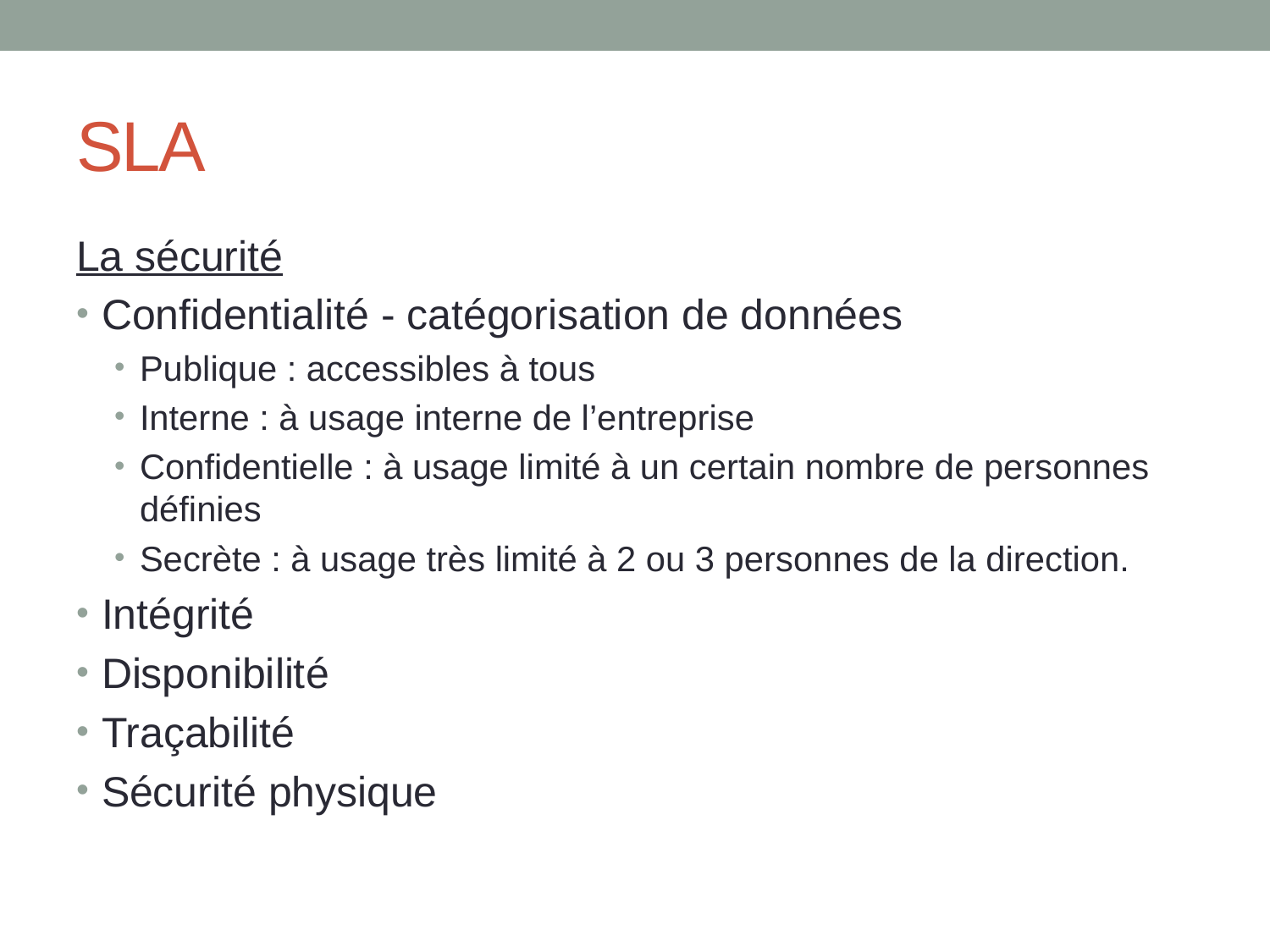

# SLA
La sécurité
Confidentialité - catégorisation de données
Publique : accessibles à tous
Interne : à usage interne de l’entreprise
Confidentielle : à usage limité à un certain nombre de personnes définies
Secrète : à usage très limité à 2 ou 3 personnes de la direction.
Intégrité
Disponibilité
Traçabilité
Sécurité physique